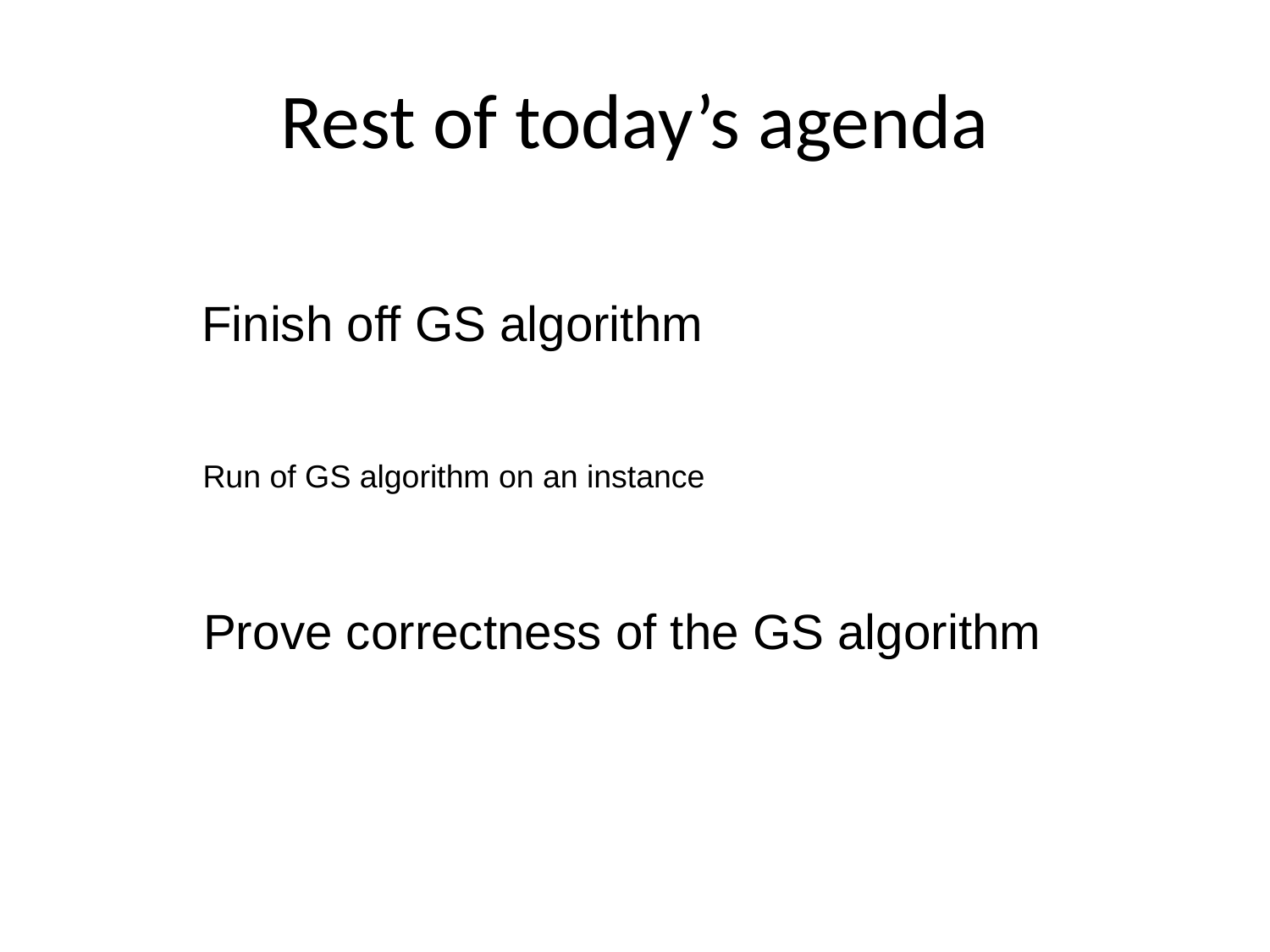

# Rest of today’s agenda
Finish off GS algorithm
Run of GS algorithm on an instance
Prove correctness of the GS algorithm